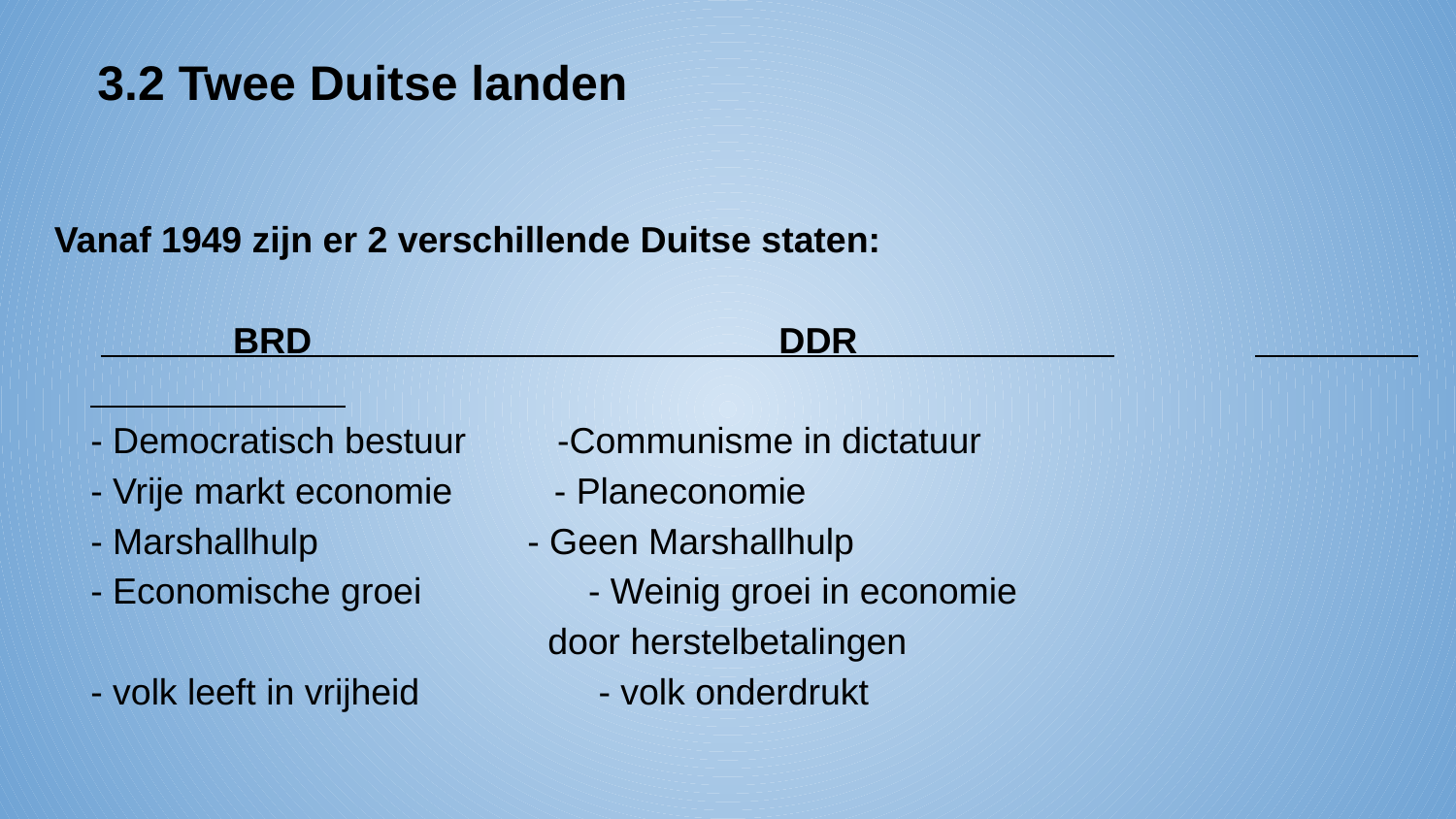

# 3.2 Twee Duitse landen

Vanaf 1949 zijn er 2 verschillende Duitse staten:

              BRD                                              DDR
- Democratisch bestuur         -Communisme in dictatuur
- Vrije markt economie          - Planeconomie
- Marshallhulp                    	- Geen Marshallhulp
- Economische groei     	      - Weinig groei in economie
                                         	  door herstelbetalingen
- volk leeft in vrijheid   	       - volk onderdrukt